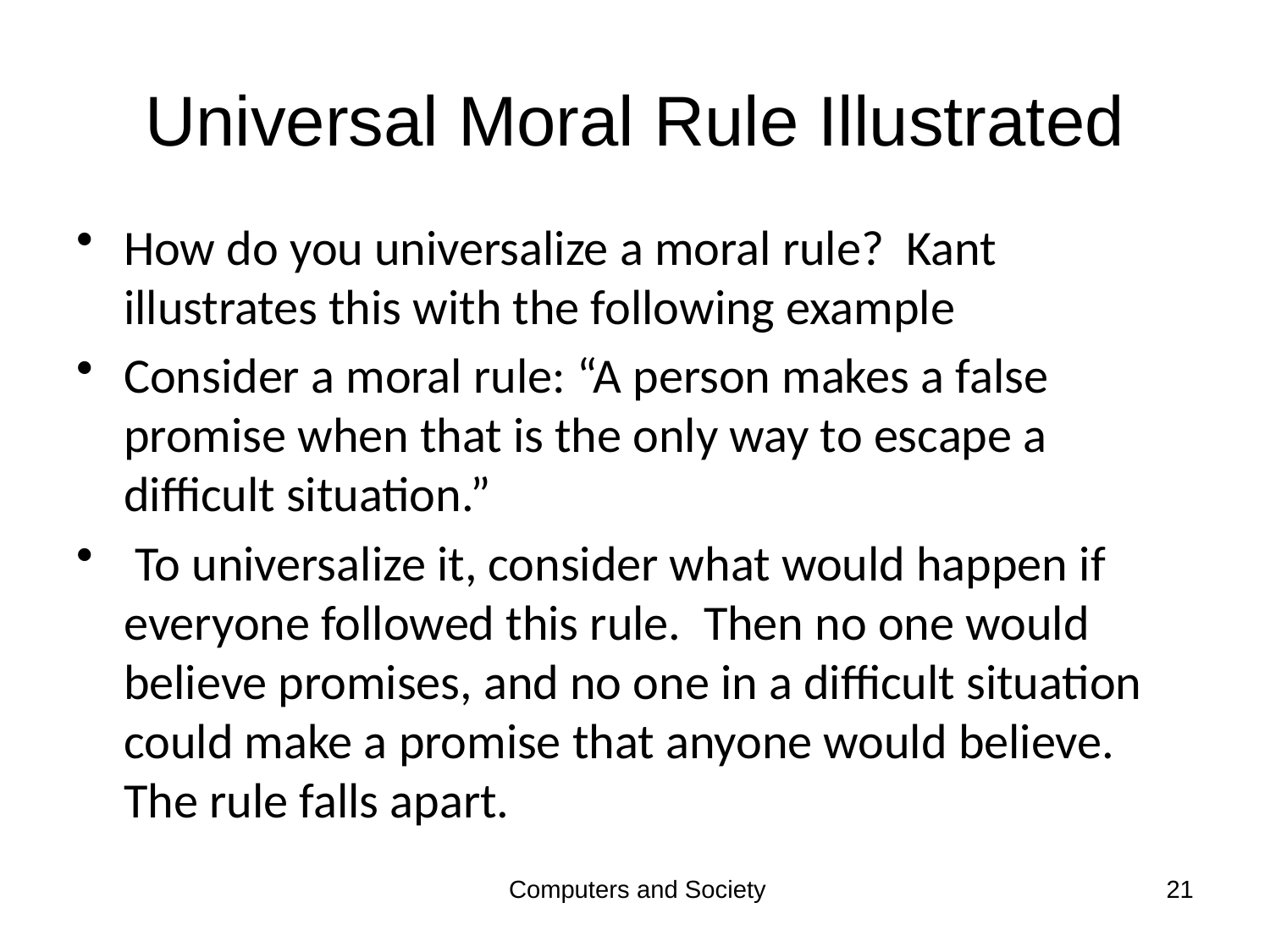

# Universal Moral Rule Illustrated
How do you universalize a moral rule?  Kant illustrates this with the following example
Consider a moral rule: “A person makes a false promise when that is the only way to escape a difficult situation.”
 To universalize it, consider what would happen if everyone followed this rule.  Then no one would believe promises, and no one in a difficult situation could make a promise that anyone would believe.  The rule falls apart.

Computers and Society
21